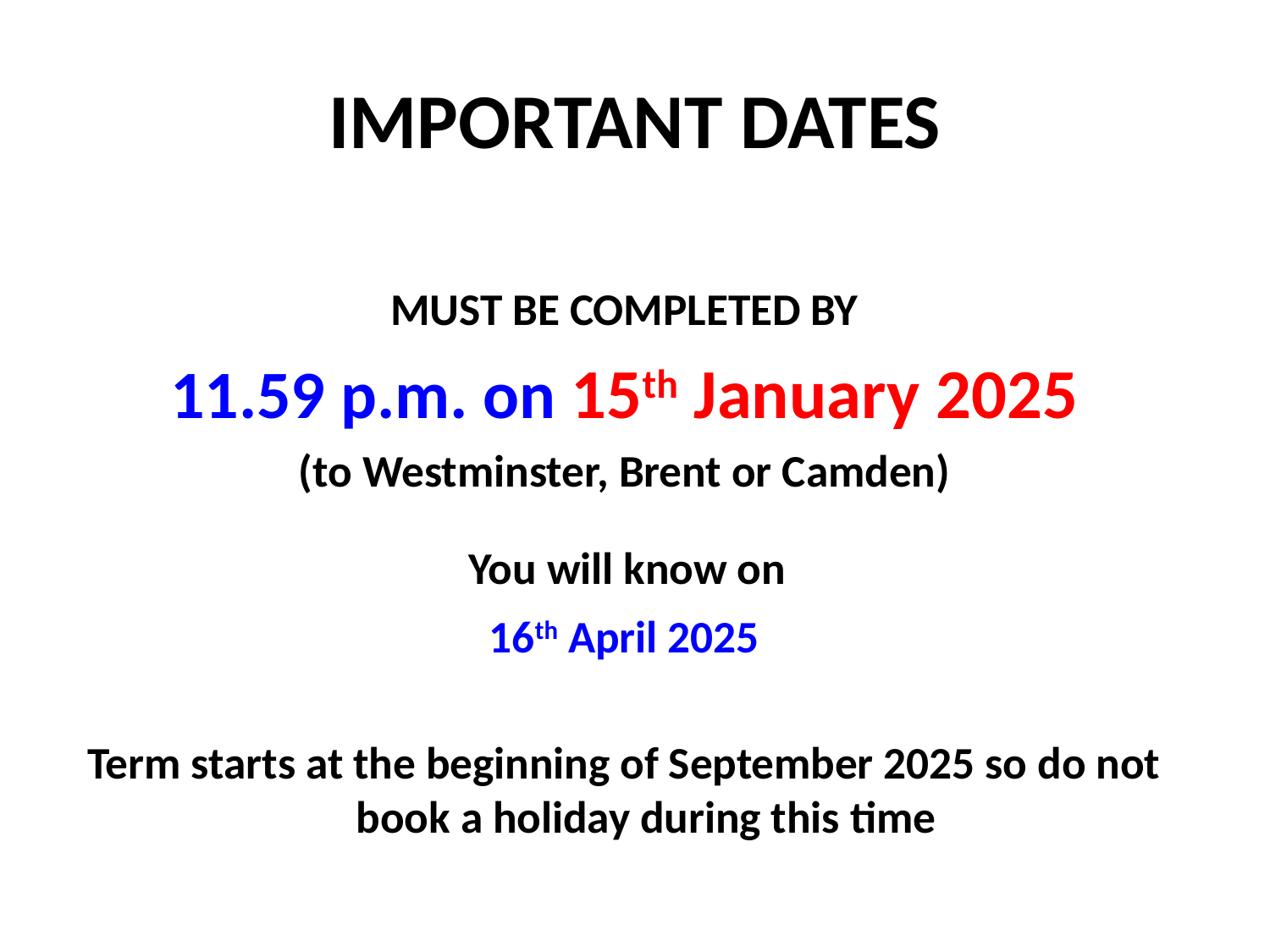

# IMPORTANT DATES

MUST BE COMPLETED BY
11.59 p.m. on 15th January 2025
(to Westminster, Brent or Camden)
 You will know on
16th April 2025

Term starts at the beginning of September 2025 so do not book a holiday during this time